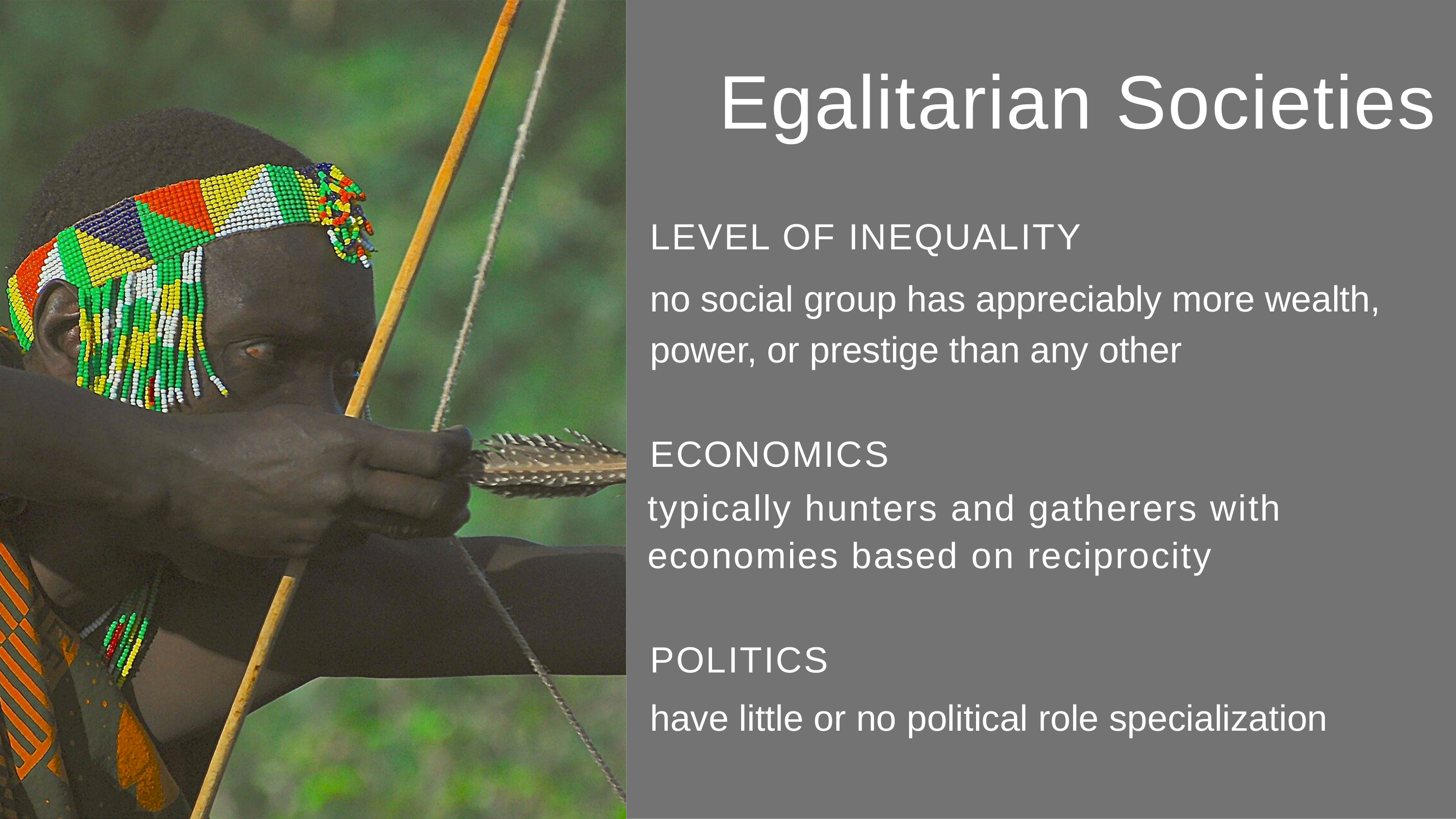

Egalitarian Societies
LEVEL OF INEQUALITY
no social group has appreciably more wealth, power, or prestige than any other
ECONOMICS
typically hunters and gatherers with economies based on reciprocity
POLITICS
have little or no political role specialization